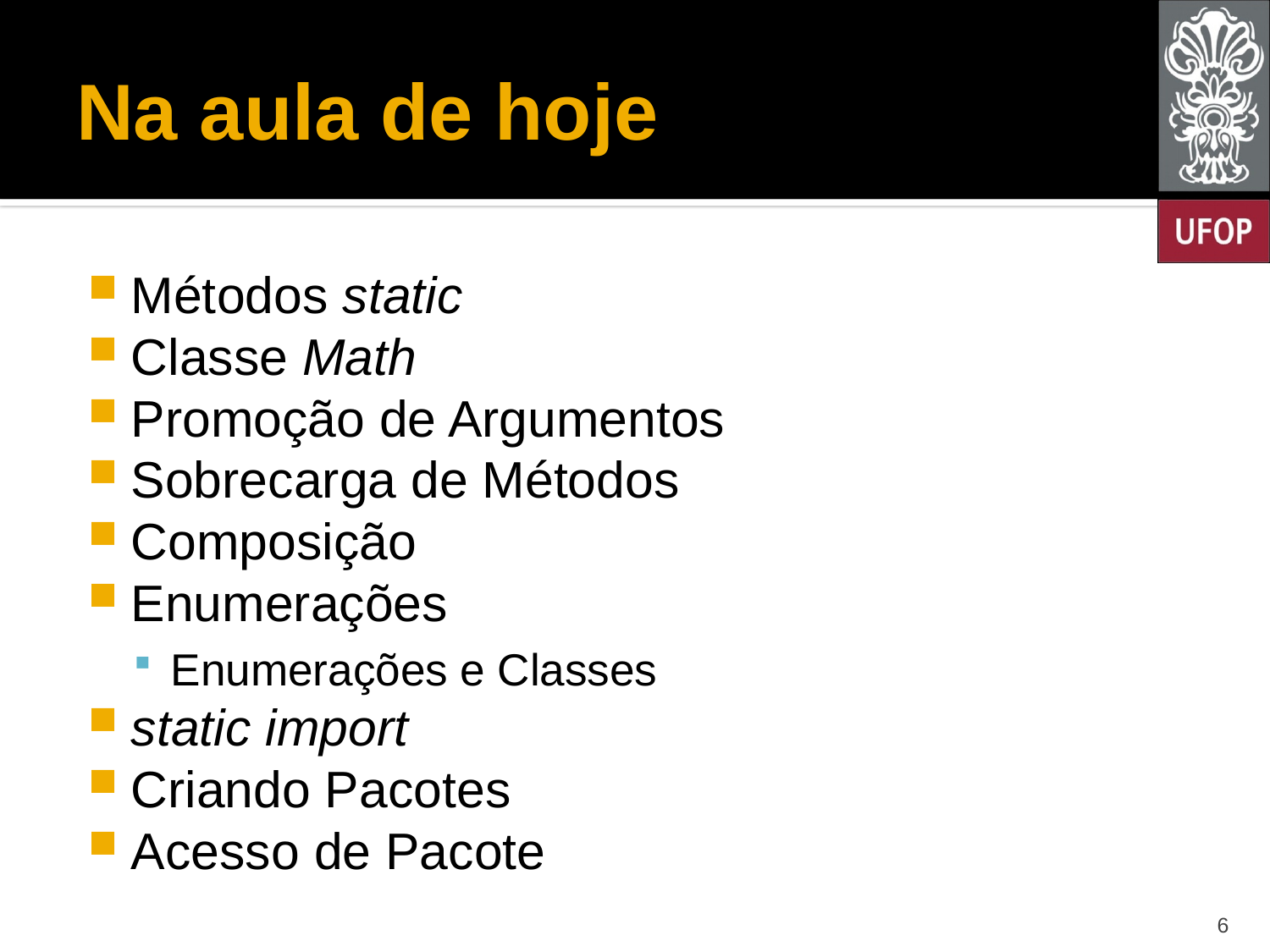

# Na aula de hoje
Métodos static
Classe Math
Promoção de Argumentos
Sobrecarga de Métodos
Composição
Enumerações
Enumerações e Classes
static import
Criando Pacotes
Acesso de Pacote
6